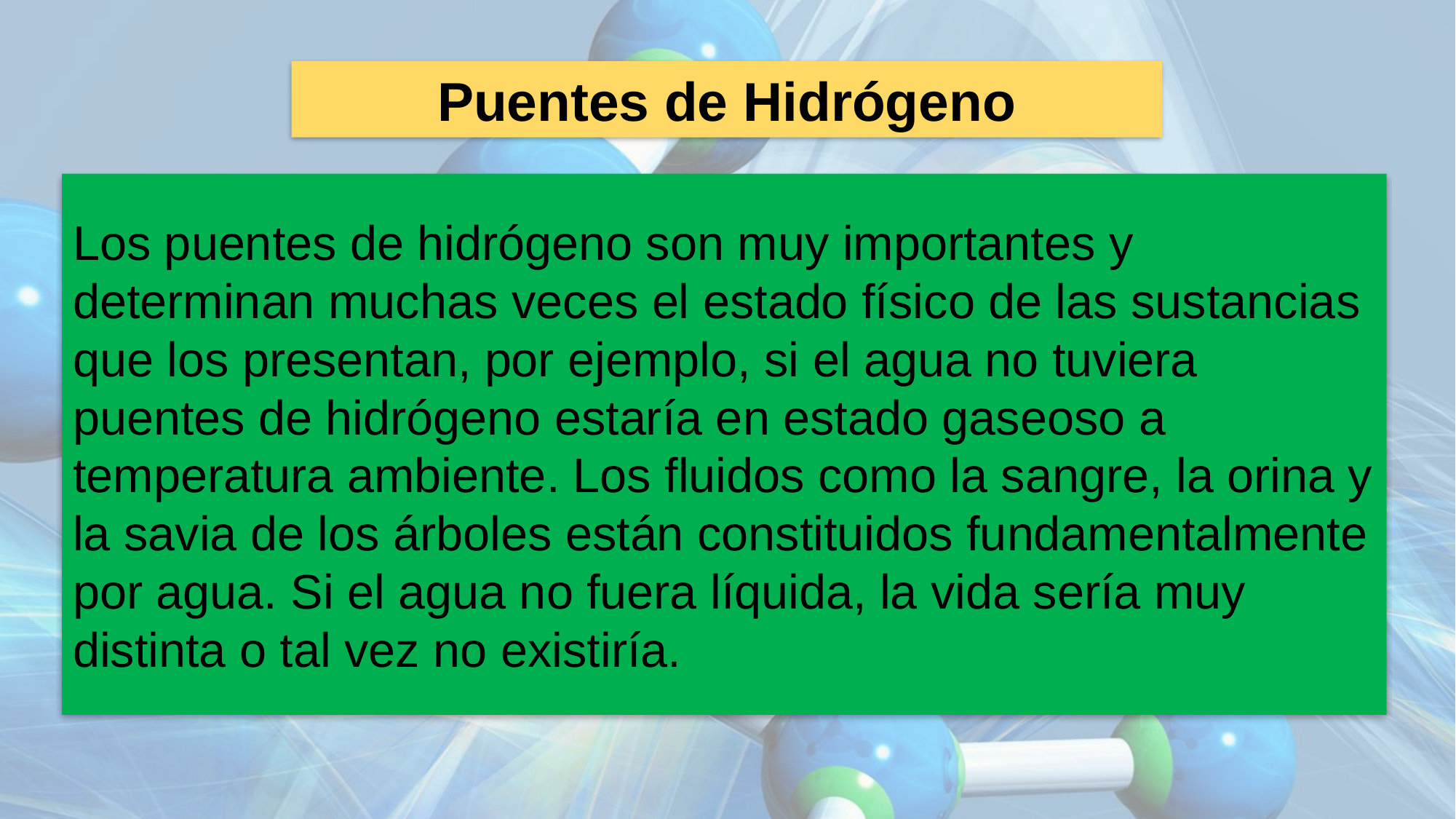

Puentes de Hidrógeno
Los puentes de hidrógeno son muy importantes y determinan muchas veces el estado físico de las sustancias que los presentan, por ejemplo, si el agua no tuviera puentes de hidrógeno estaría en estado gaseoso a temperatura ambiente. Los fluidos como la sangre, la orina y la savia de los árboles están constituidos fundamentalmente por agua. Si el agua no fuera líquida, la vida sería muy distinta o tal vez no existiría.